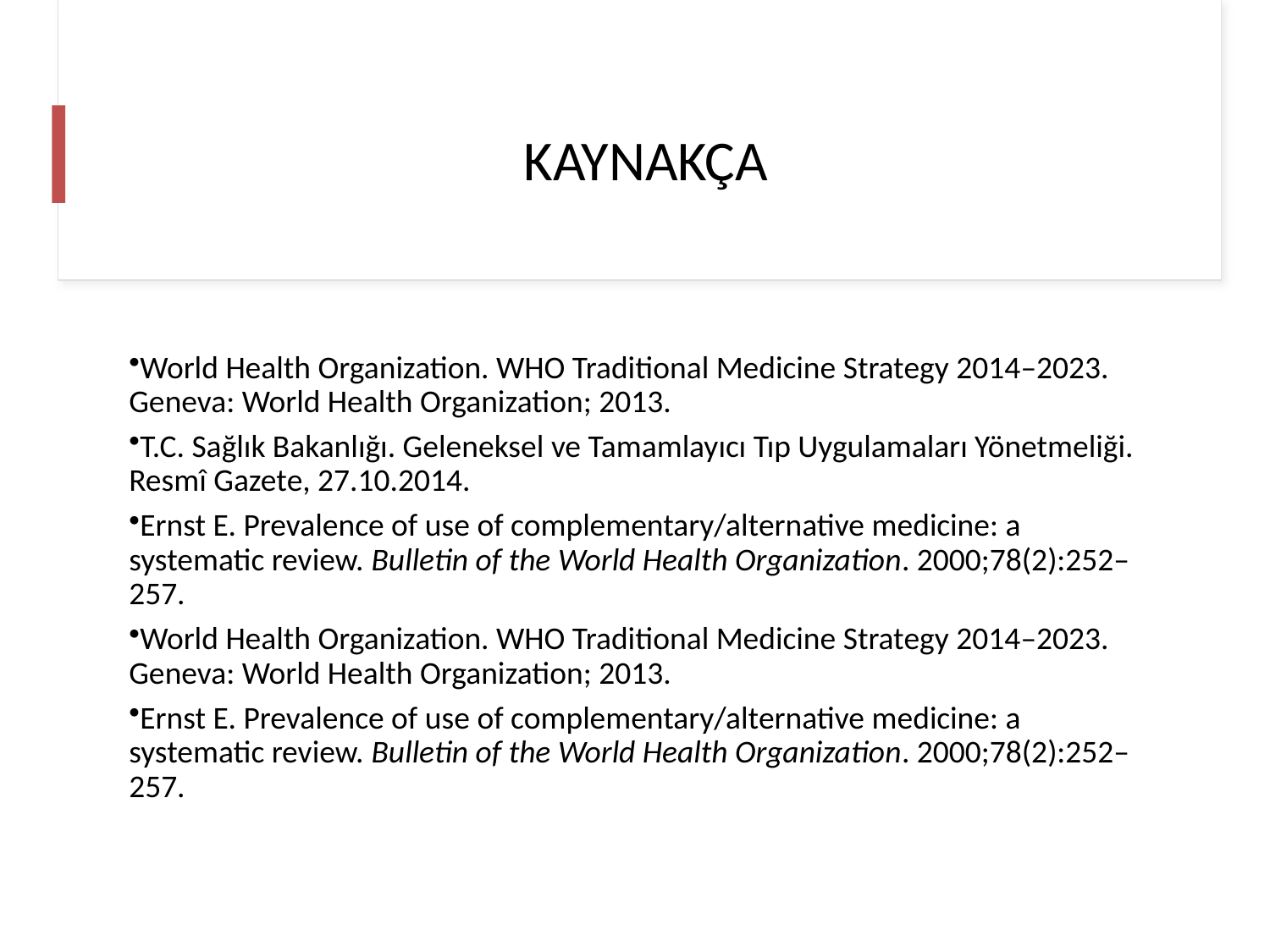

# KAYNAKÇA

World Health Organization. WHO Traditional Medicine Strategy 2014–2023. Geneva: World Health Organization; 2013.
T.C. Sağlık Bakanlığı. Geleneksel ve Tamamlayıcı Tıp Uygulamaları Yönetmeliği. Resmî Gazete, 27.10.2014.
Ernst E. Prevalence of use of complementary/alternative medicine: a systematic review. Bulletin of the World Health Organization. 2000;78(2):252–257.
World Health Organization. WHO Traditional Medicine Strategy 2014–2023. Geneva: World Health Organization; 2013.
Ernst E. Prevalence of use of complementary/alternative medicine: a systematic review. Bulletin of the World Health Organization. 2000;78(2):252–257.